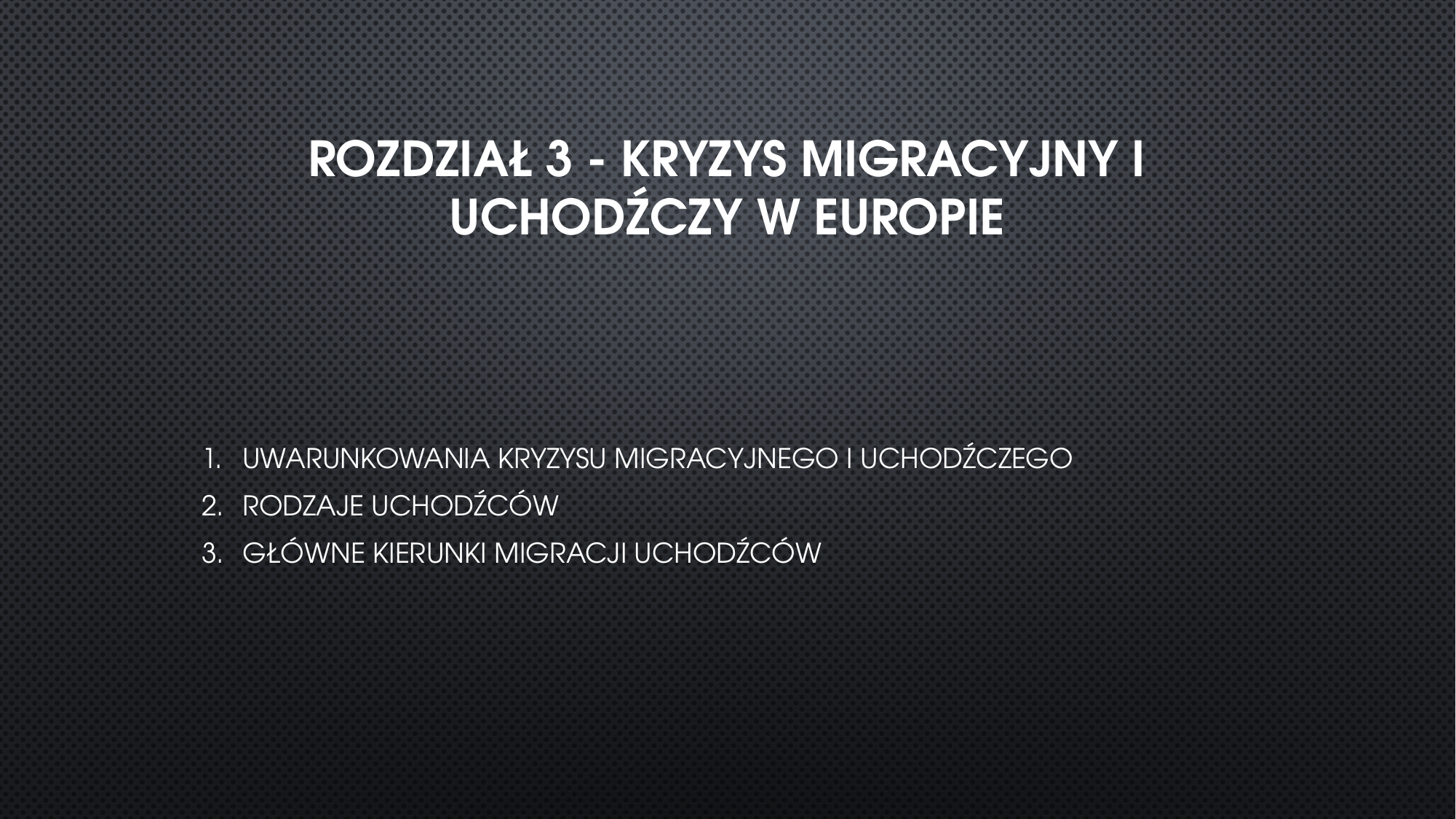

# Rozdział 3 - Kryzys migracyjny i uchodźczy w Europie
uwarunkowania kryzysu migracyjnego i uchodźczego
rodzaje uchodźców
główne kierunki migracji uchodźców